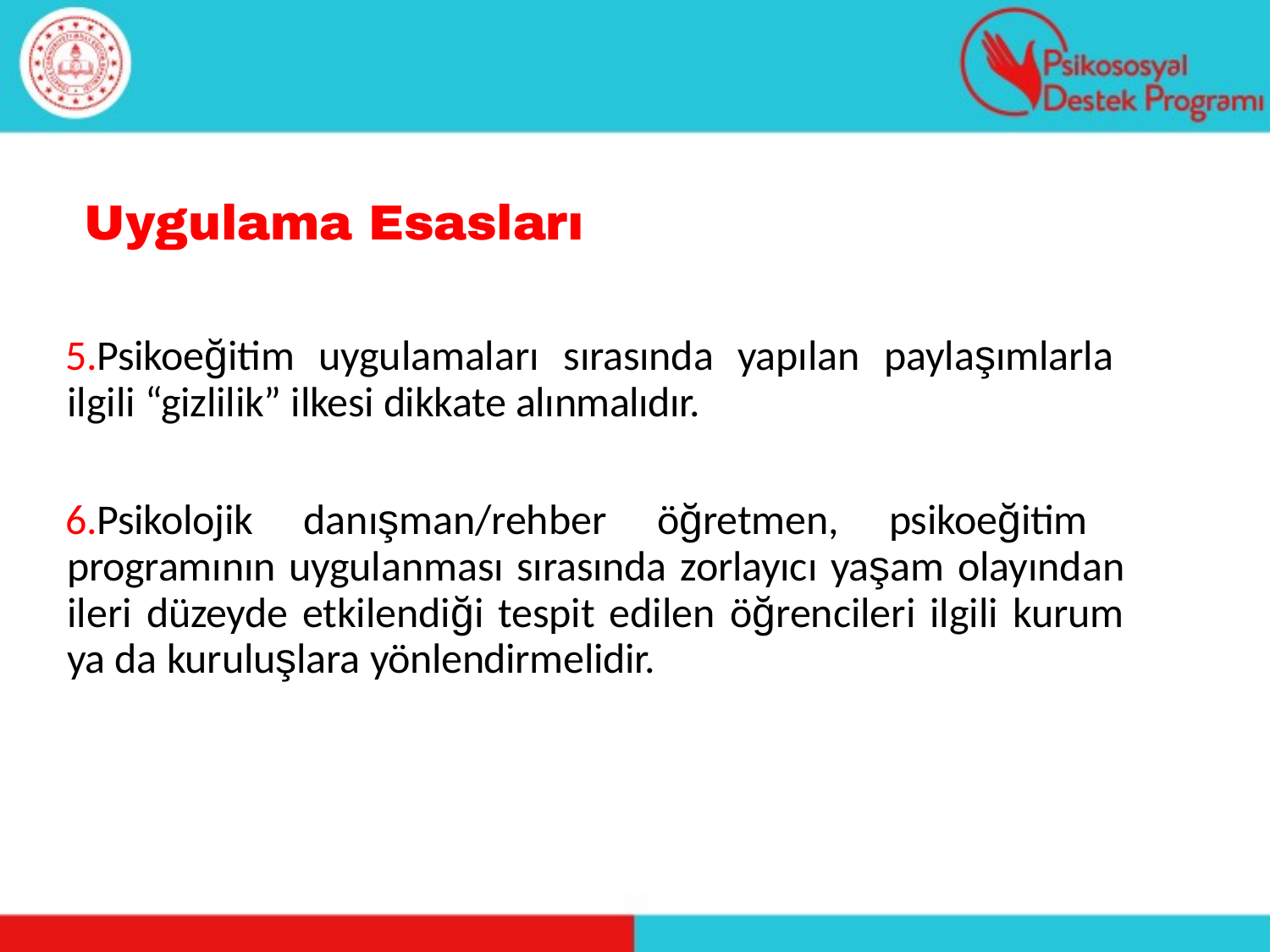

# Uygulama Esasları
Psikoeğitim uygulamaları sırasında yapılan paylaşımlarla  ilgili “gizlilik” ilkesi dikkate alınmalıdır.

Psikolojik danışman/rehber öğretmen, psikoeğitim  programının uygulanması sırasında zorlayıcı yaşam olayından  ileri düzeyde etkilendiği tespit edilen öğrencileri ilgili kurum  ya da kuruluşlara yönlendirmelidir.